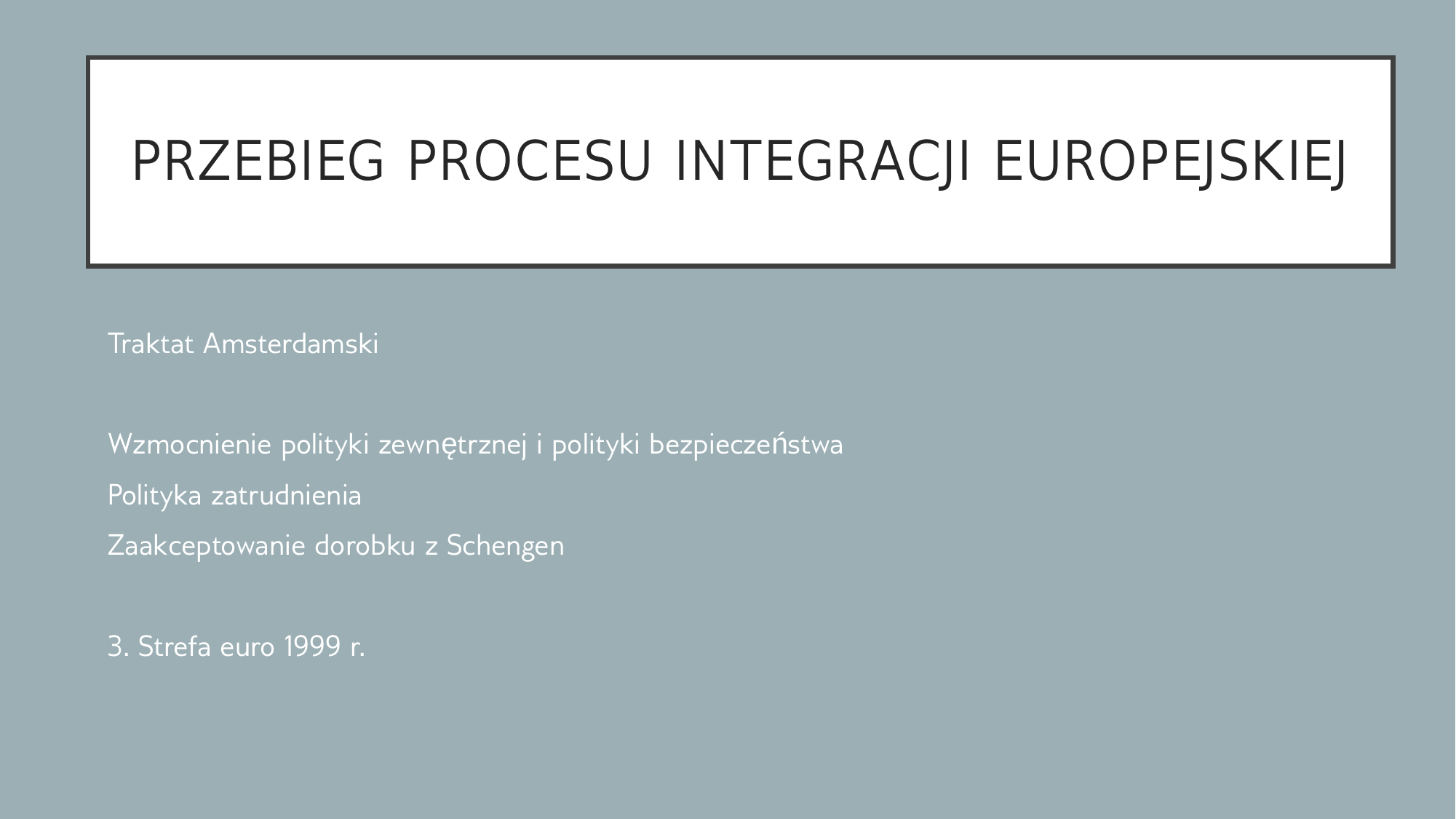

# Przebieg procesu integracji europejskiej
Traktat Amsterdamski

Wzmocnienie polityki zewnętrznej i polityki bezpieczeństwa
Polityka zatrudnienia
Zaakceptowanie dorobku z Schengen

3. Strefa euro 1999 r.